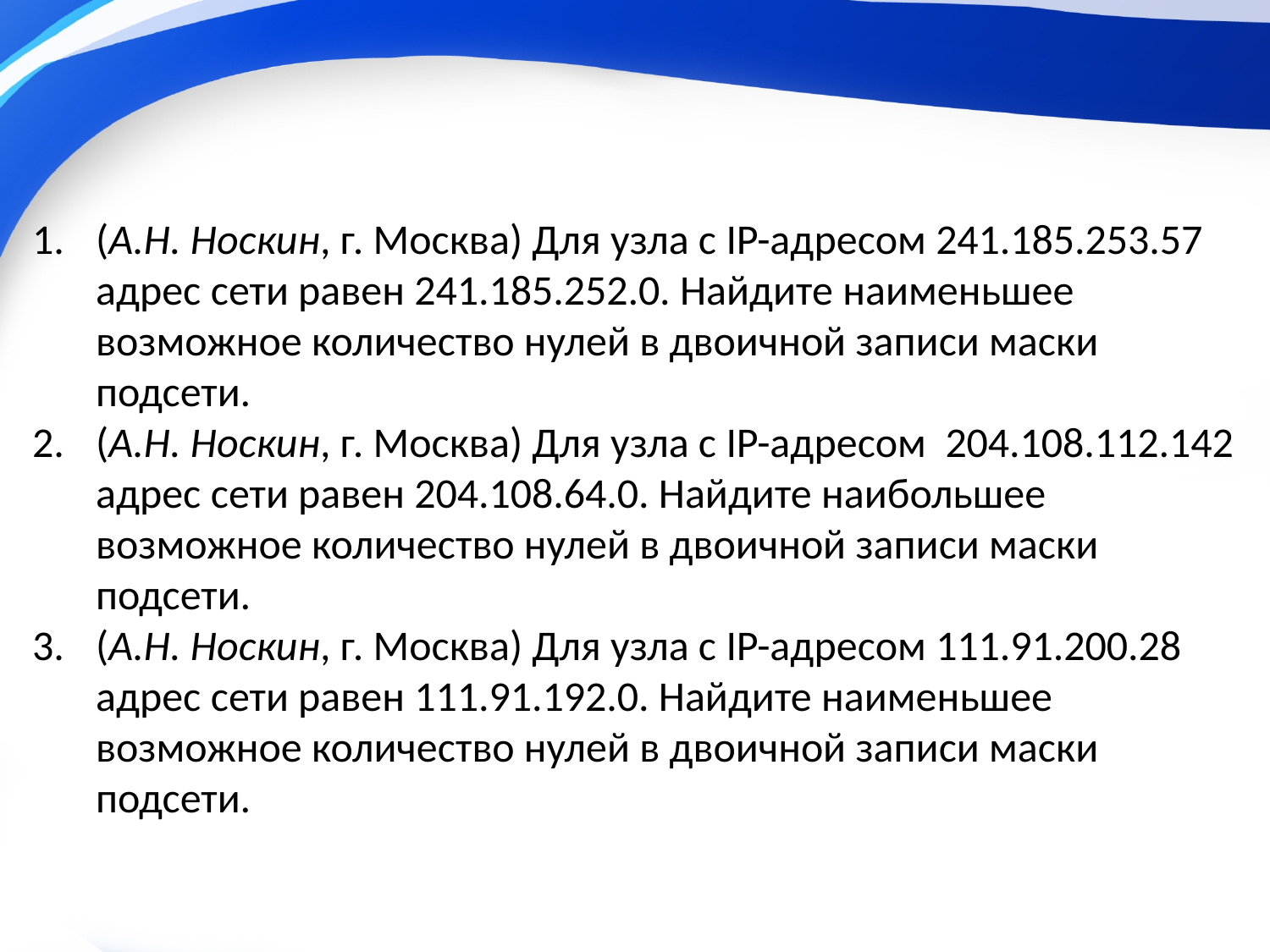

(А.Н. Носкин, г. Москва) Для узла с IP-адресом 241.185.253.57 адрес сети равен 241.185.252.0. Найдите наименьшее возможное количество нулей в двоичной записи маски подсети.
(А.Н. Носкин, г. Москва) Для узла с IP-адресом  204.108.112.142 адрес сети равен 204.108.64.0. Найдите наибольшее возможное количество нулей в двоичной записи маски подсети.
(А.Н. Носкин, г. Москва) Для узла с IP-адресом 111.91.200.28 адрес сети равен 111.91.192.0. Найдите наименьшее возможное количество нулей в двоичной записи маски подсети.